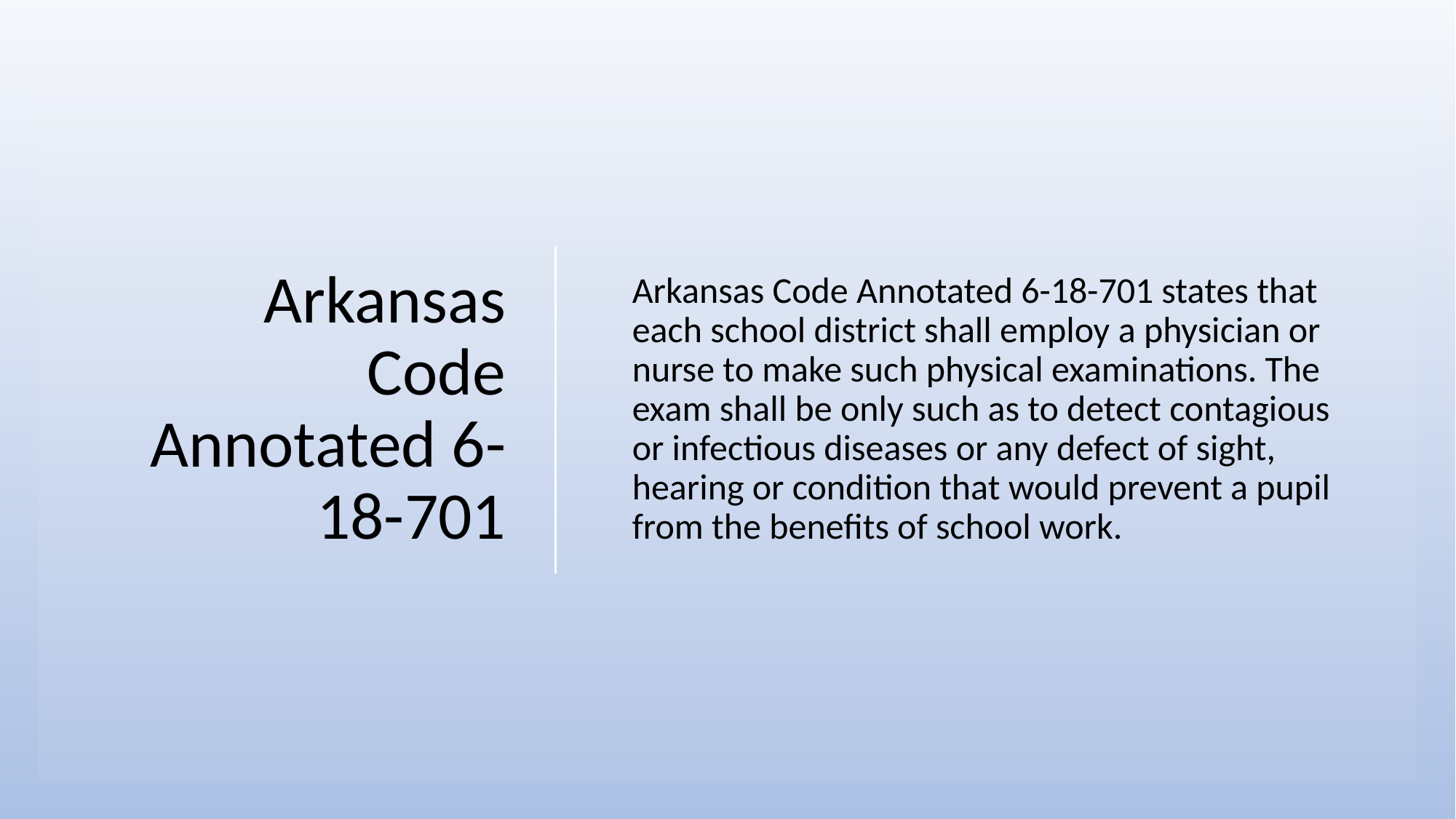

# Arkansas Code Annotated 6-18-701
	Arkansas Code Annotated 6-18-701 states that each school district shall employ a physician or nurse to make such physical examinations. The exam shall be only such as to detect contagious or infectious diseases or any defect of sight, hearing or condition that would prevent a pupil from the benefits of school work.